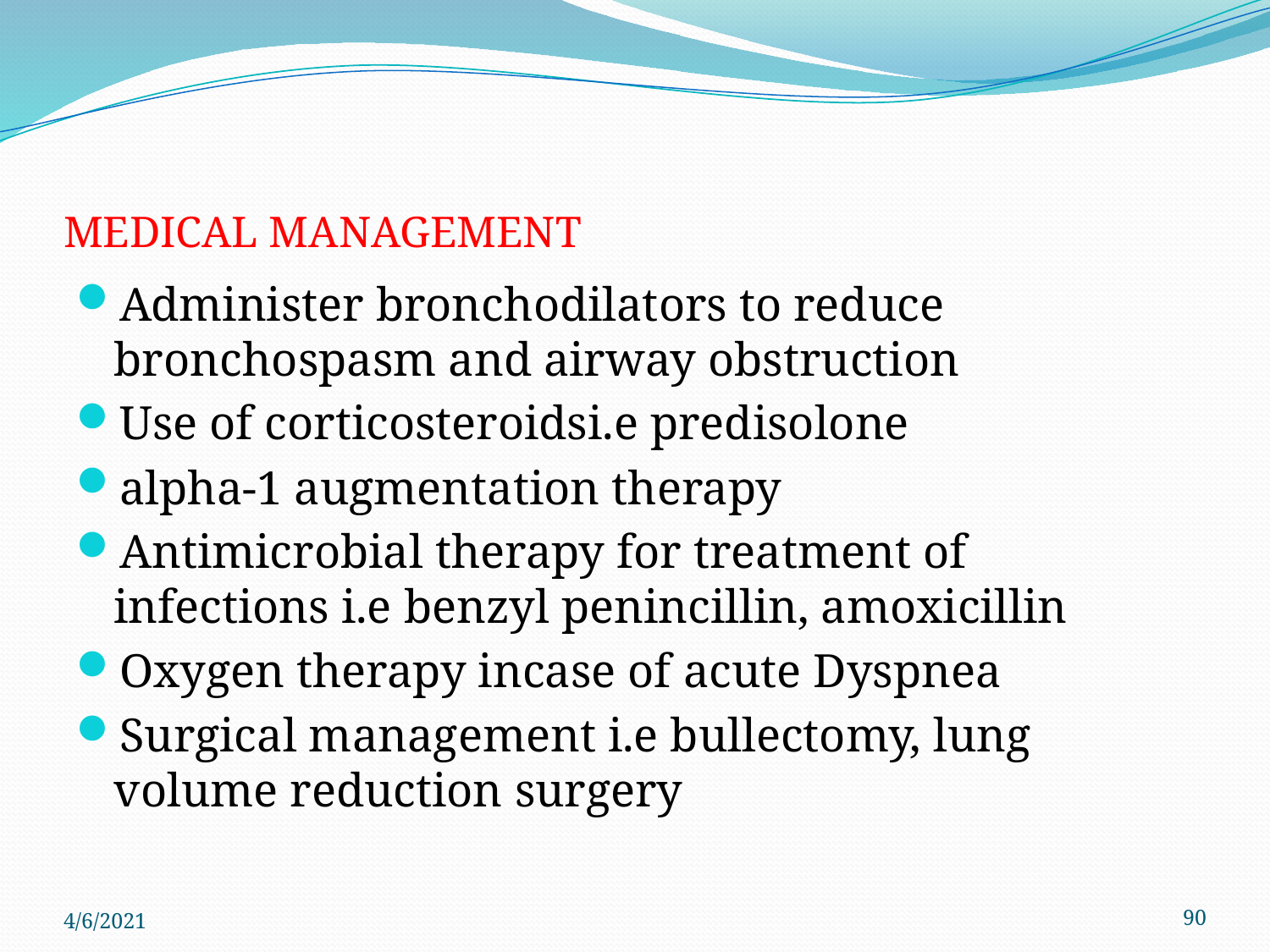

# MEDICAL MANAGEMENT
Administer bronchodilators to reduce bronchospasm and airway obstruction
Use of corticosteroidsi.e predisolone
alpha-1 augmentation therapy
Antimicrobial therapy for treatment of infections i.e benzyl penincillin, amoxicillin
Oxygen therapy incase of acute Dyspnea
Surgical management i.e bullectomy, lung volume reduction surgery
4/6/2021
90